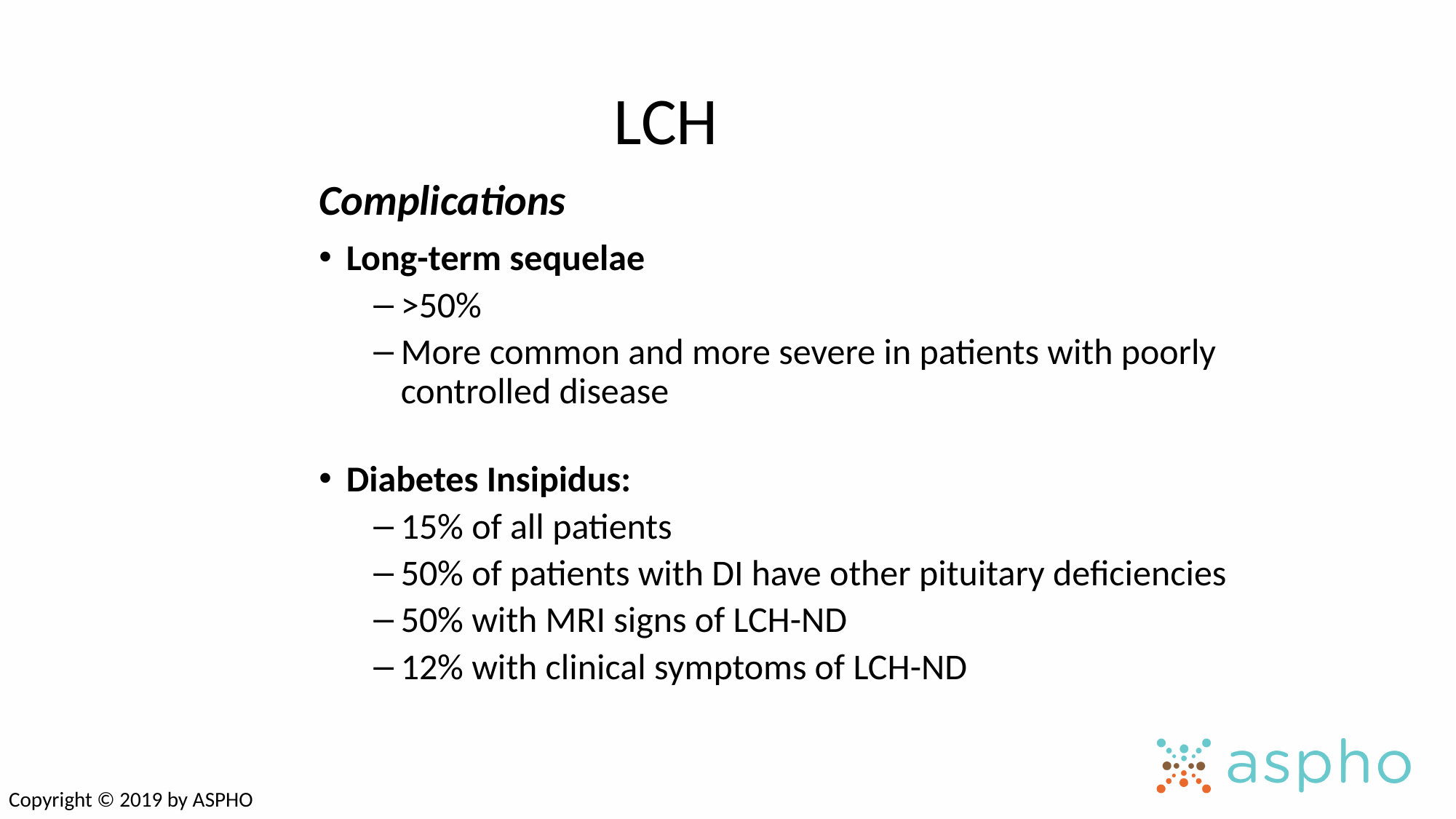

# LCH
Complications
Long-term sequelae
>50%
More common and more severe in patients with poorly controlled disease

Diabetes Insipidus:
15% of all patients
50% of patients with DI have other pituitary deficiencies
50% with MRI signs of LCH-ND
12% with clinical symptoms of LCH-ND

Copyright © 2019 by ASPHO